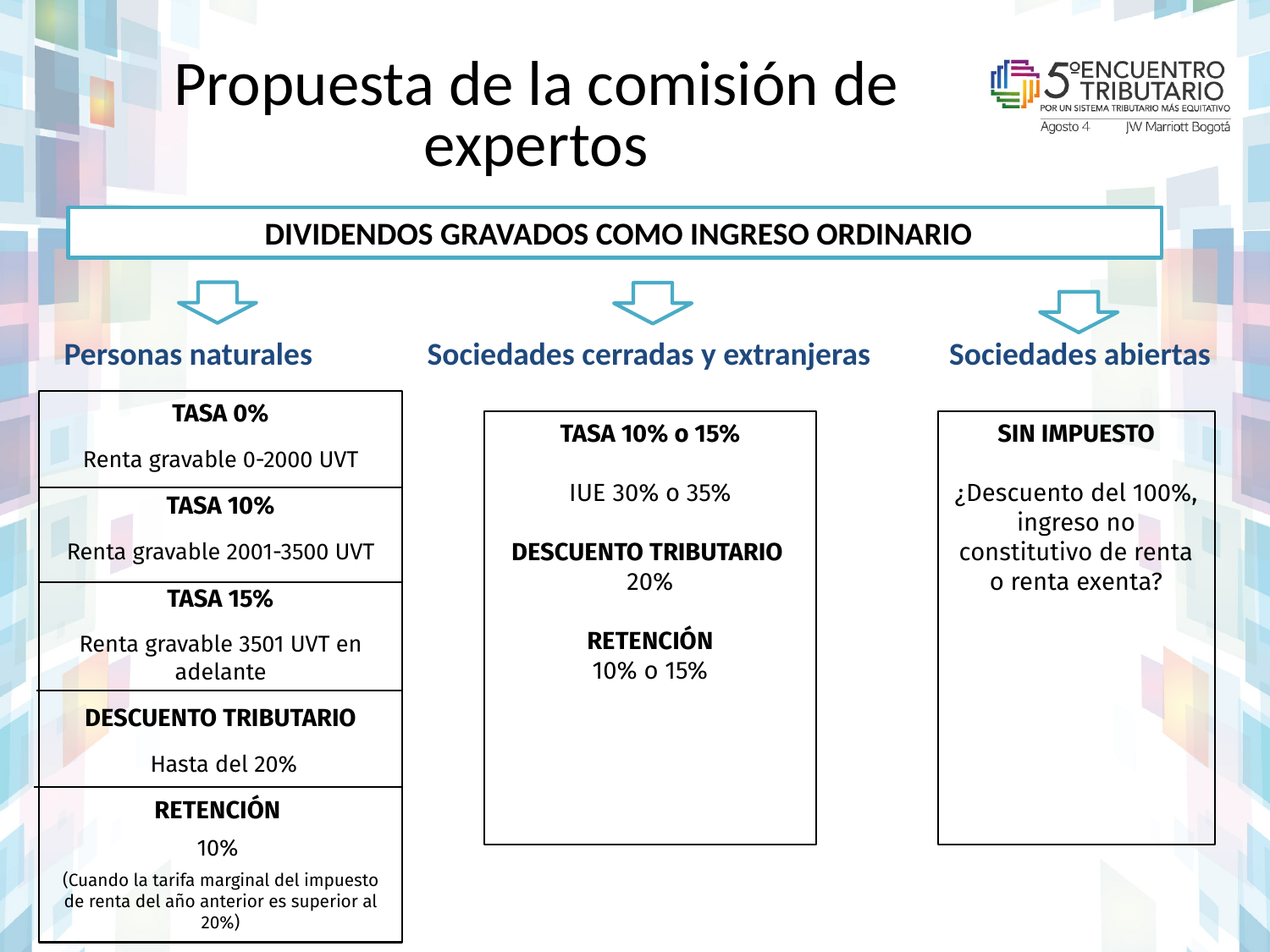

# Propuesta de la comisión de expertos
 DIVIDENDOS GRAVADOS COMO INGRESO ORDINARIO

Personas naturales                Sociedades cerradas y extranjeras           Sociedades abiertas
TASA 0%
Renta gravable 0-2000 UVT
TASA 10%
Renta gravable 2001-3500 UVT
TASA 15%
Renta gravable 3501 UVT en adelante
DESCUENTO TRIBUTARIO
 Hasta del 20%
RETENCIÓN
10%
(Cuando la tarifa marginal del impuesto de renta del año anterior es superior al 20%)
TASA 10% o 15%

IUE 30% o 35%

DESCUENTO TRIBUTARIO
20%

RETENCIÓN
10% o 15%

SIN IMPUESTO

¿Descuento del 100%, ingreso no constitutivo de renta o renta exenta?